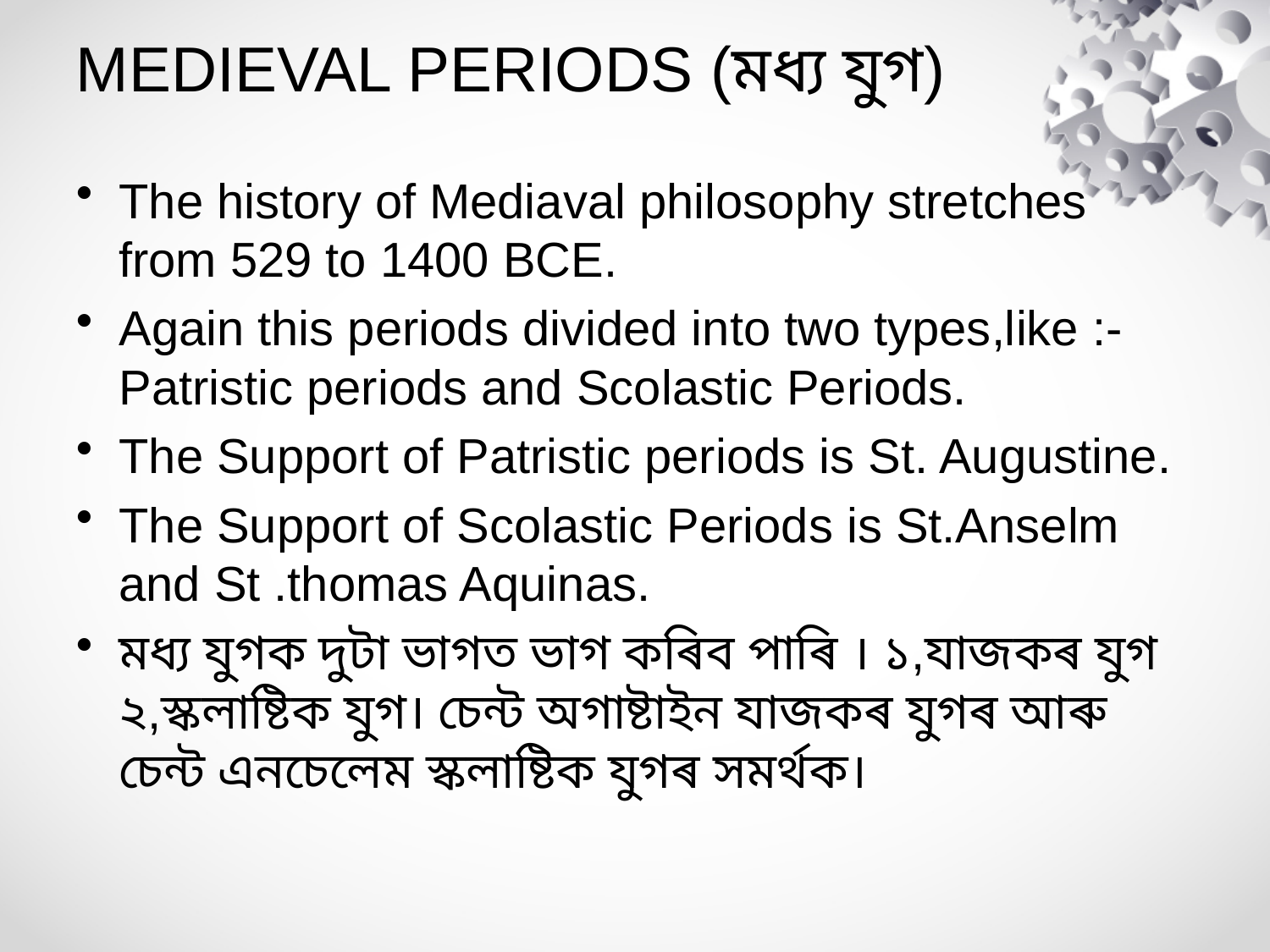

# MEDIEVAL PERIODS (মধ্য যুগ)
The history of Mediaval philosophy stretches from 529 to 1400 BCE.
Again this periods divided into two types,like :- Patristic periods and Scolastic Periods.
The Support of Patristic periods is St. Augustine.
The Support of Scolastic Periods is St.Anselm and St .thomas Aquinas.
মধ্য যুগক দুটা ভাগত ভাগ কৰিব পাৰি । ১,যাজকৰ যুগ  ২,স্কলাষ্টিক যুগ। চেন্ট অগাষ্টাইন যাজকৰ যুগৰ আৰু চেন্ট এনচেলেম স্কলাষ্টিক যুগৰ সমৰ্থক।